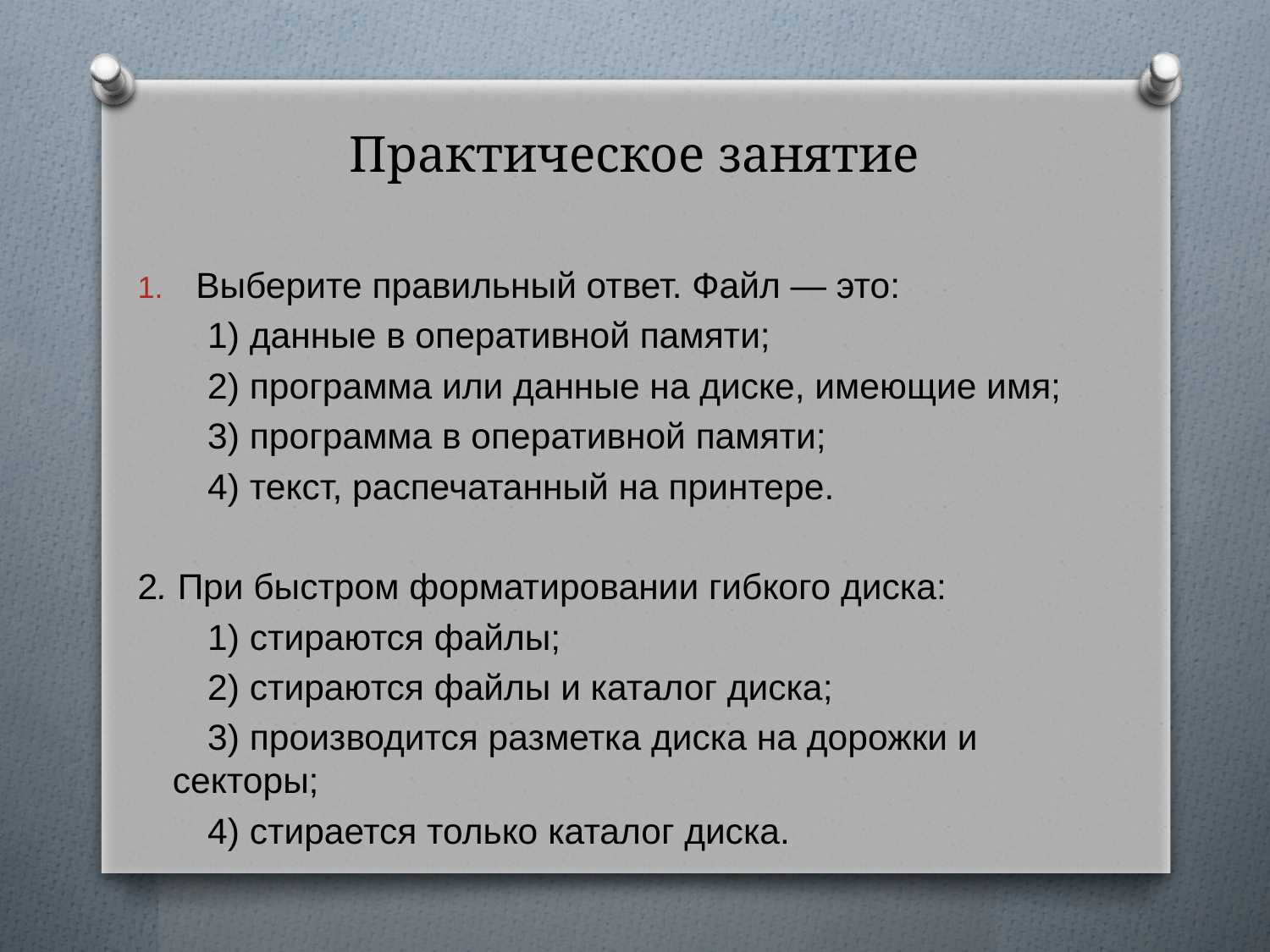

# Практическое занятие
Выберите правильный ответ. Файл — это:
1) данные в оперативной памяти;
2) программа или данные на диске, имеющие имя;
3) программа в оперативной памяти;
4) текст, распечатанный на принтере.

2. При быстром форматировании гибкого диска:
1) стираются файлы;
2) стираются файлы и каталог диска;
3) производится разметка диска на дорожки и секторы;
4) стирается только каталог диска.